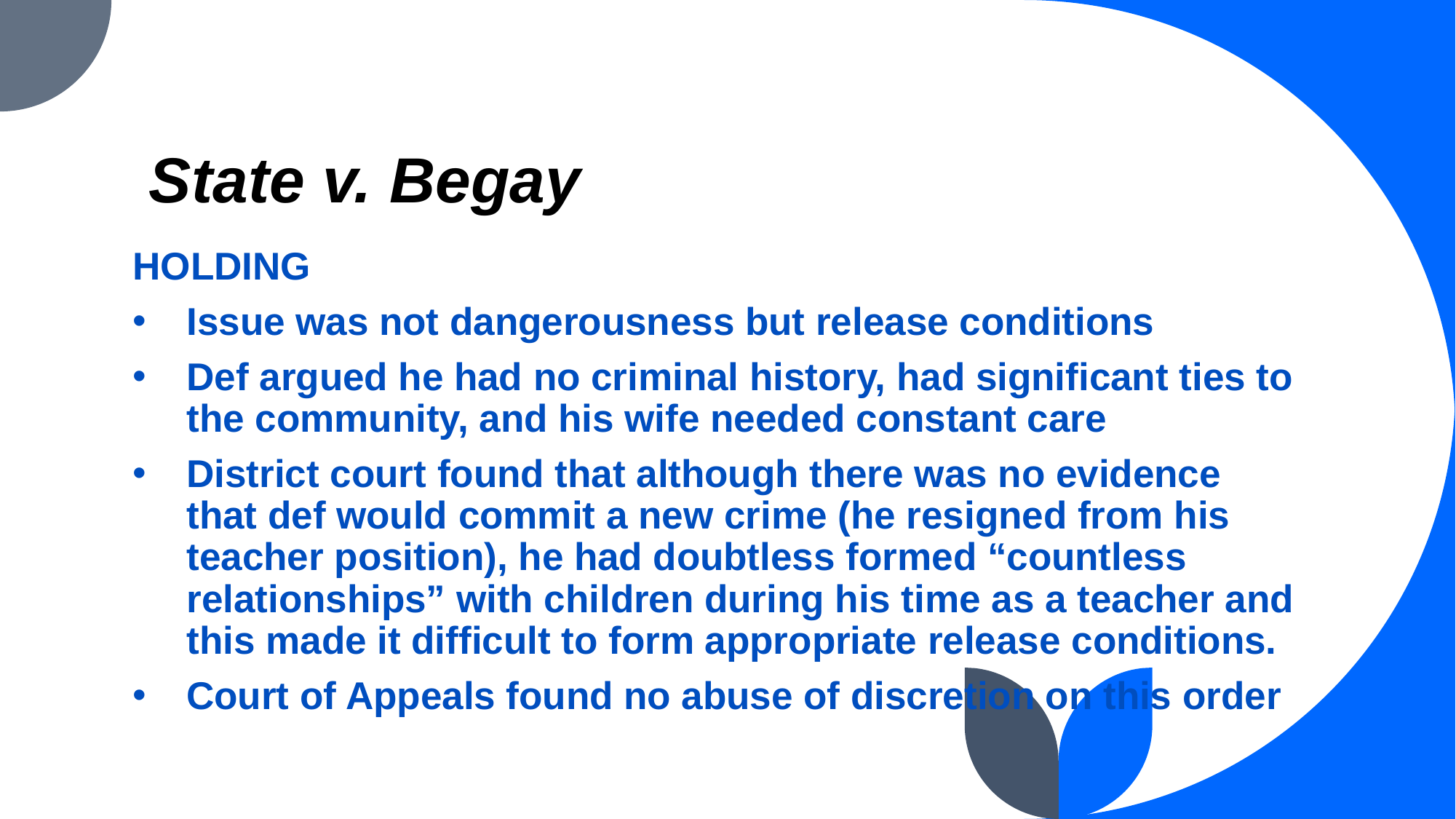

# State v. Begay
HOLDING
Issue was not dangerousness but release conditions
Def argued he had no criminal history, had significant ties to the community, and his wife needed constant care
District court found that although there was no evidence that def would commit a new crime (he resigned from his teacher position), he had doubtless formed “countless relationships” with children during his time as a teacher and this made it difficult to form appropriate release conditions.
Court of Appeals found no abuse of discretion on this order